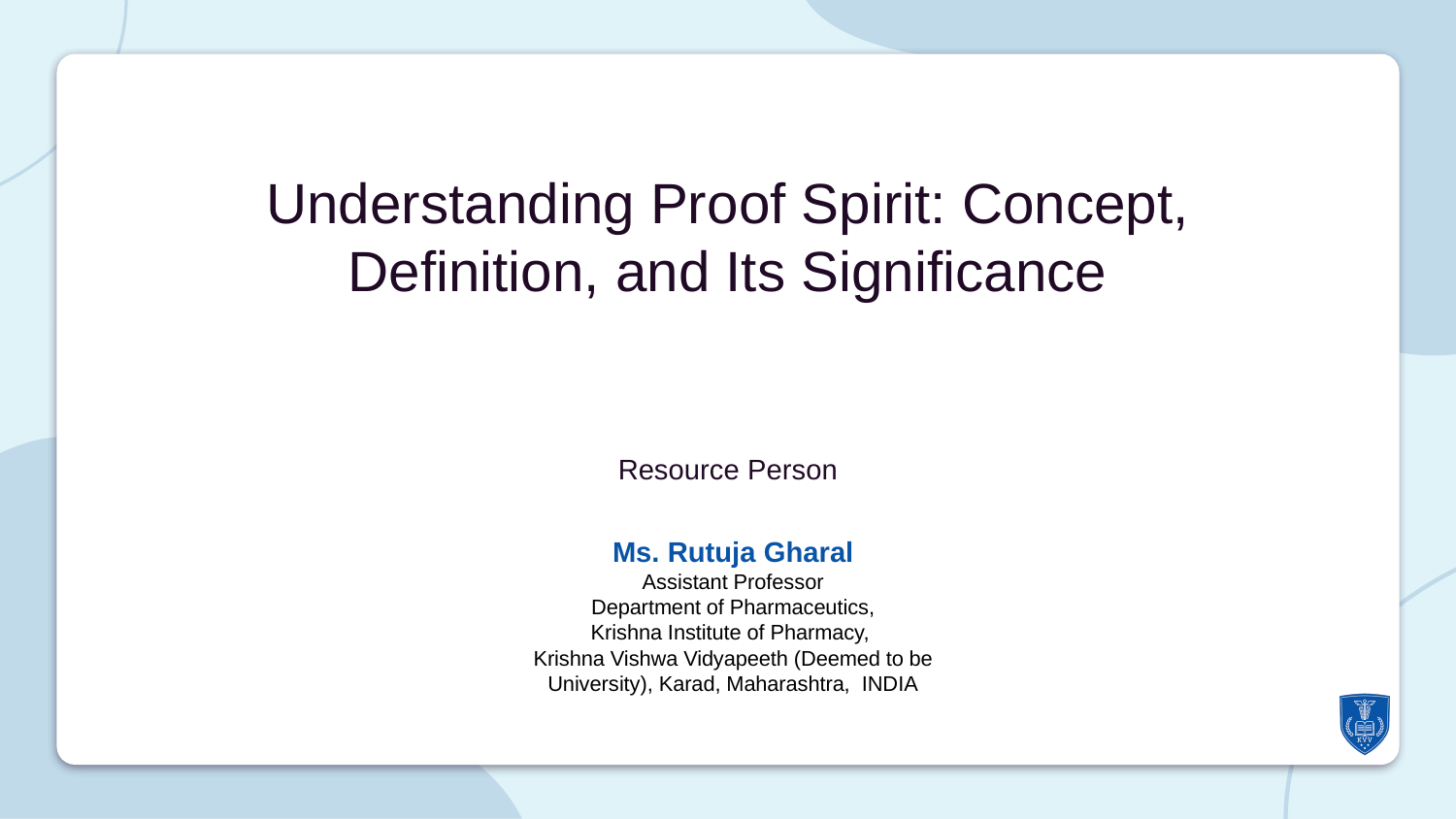

# Understanding Proof Spirit: Concept, Definition, and Its Significance
Resource Person
Ms. Rutuja Gharal
Assistant Professor
Department of Pharmaceutics,
Krishna Institute of Pharmacy,
Krishna Vishwa Vidyapeeth (Deemed to be University), Karad, Maharashtra,  INDIA